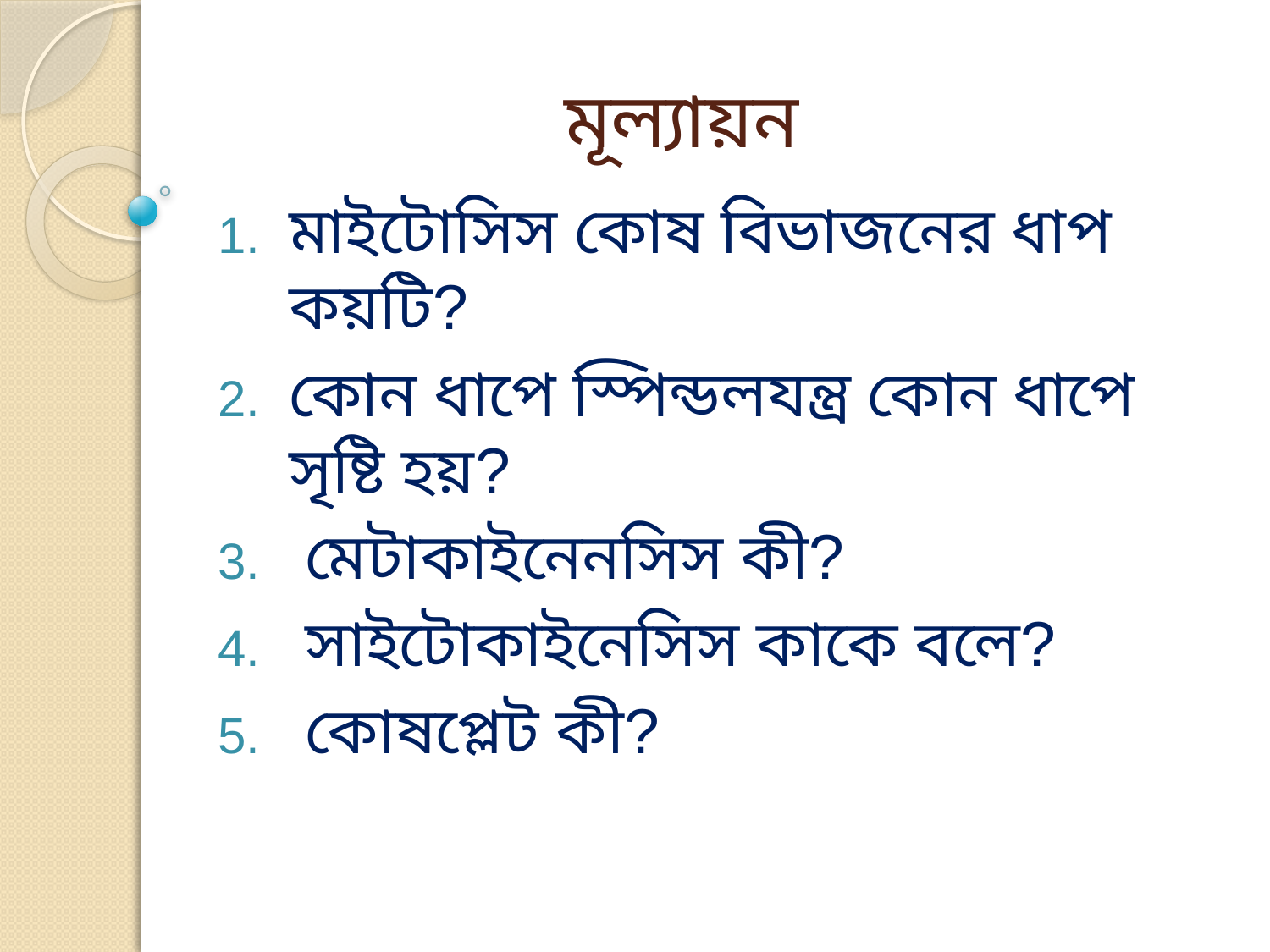

# মূল্যায়ন
মাইটোসিস কোষ বিভাজনের ধাপ কয়টি?
কোন ধাপে স্পিন্ডলযন্ত্র কোন ধাপে সৃষ্টি হয়?
 মেটাকাইনেনসিস কী?
 সাইটোকাইনেসিস কাকে বলে?
 কোষপ্লেট কী?